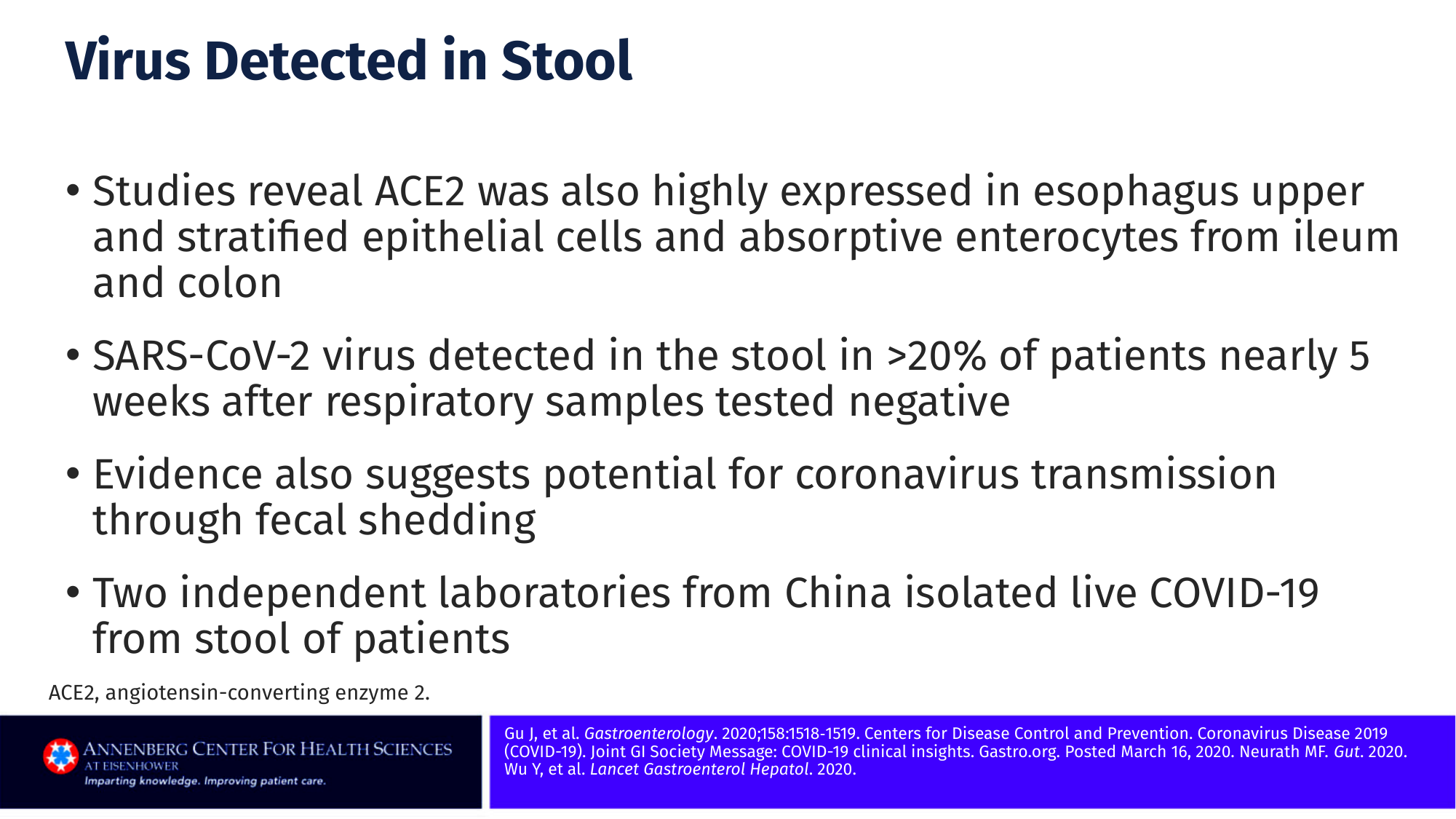

# Virus Detected in Stool
Studies reveal ACE2 was also highly expressed in esophagus upper and stratified epithelial cells and absorptive enterocytes from ileum and colon
SARS-CoV-2 virus detected in the stool in >20% of patients nearly 5 weeks after respiratory samples tested negative
Evidence also suggests potential for coronavirus transmission through fecal shedding
Two independent laboratories from China isolated live COVID-19 from stool of patients
ACE2, angiotensin-converting enzyme 2.
Gu J, et al. Gastroenterology. 2020;158:1518‐1519. Centers for Disease Control and Prevention. Coronavirus Disease 2019 (COVID-19). Joint GI Society Message: COVID-19 clinical insights. Gastro.org. Posted March 16, 2020. Neurath MF. Gut. 2020. Wu Y, et al. Lancet Gastroenterol Hepatol. 2020.